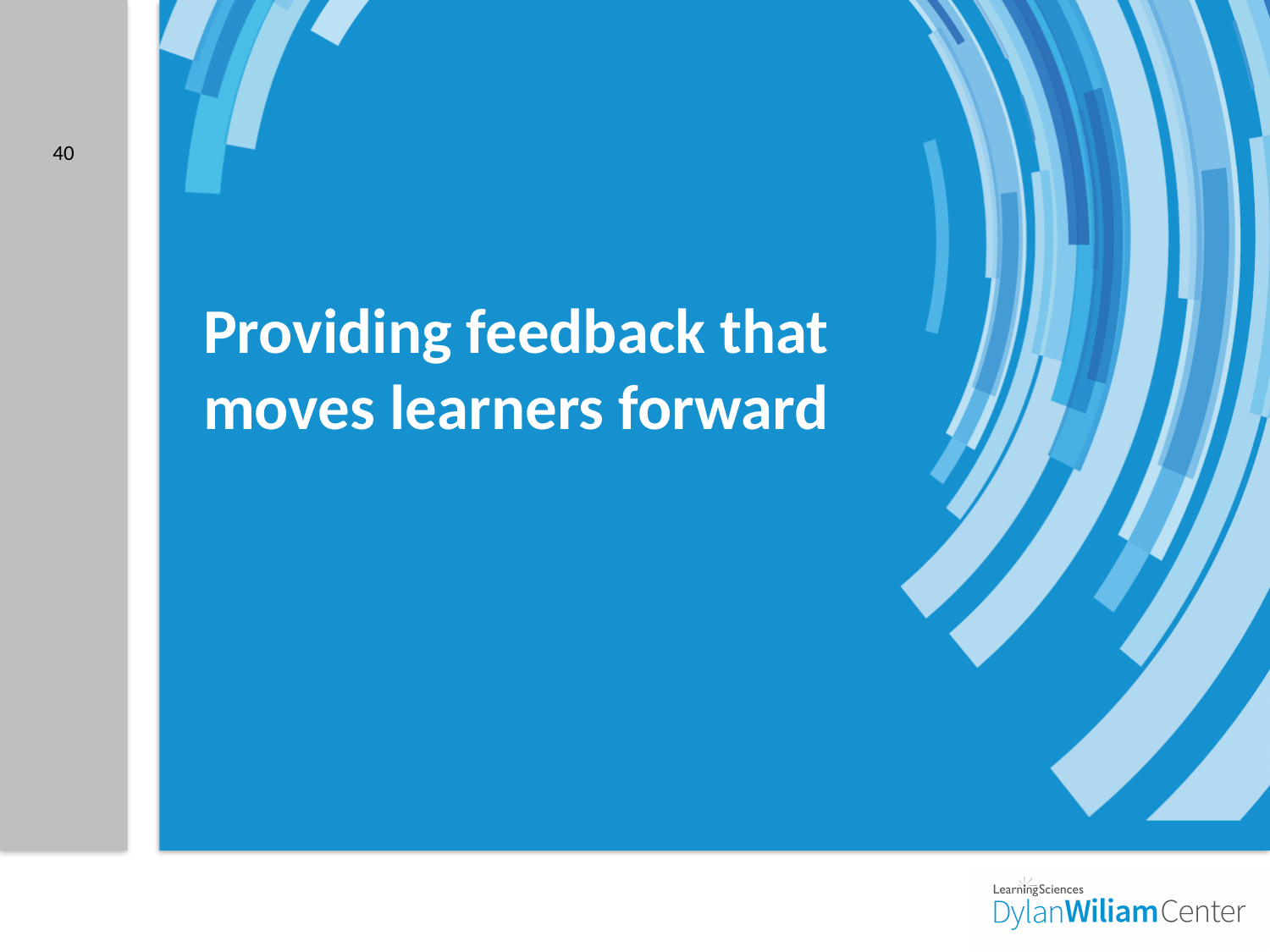

40
# Providing feedback that moves learners forward